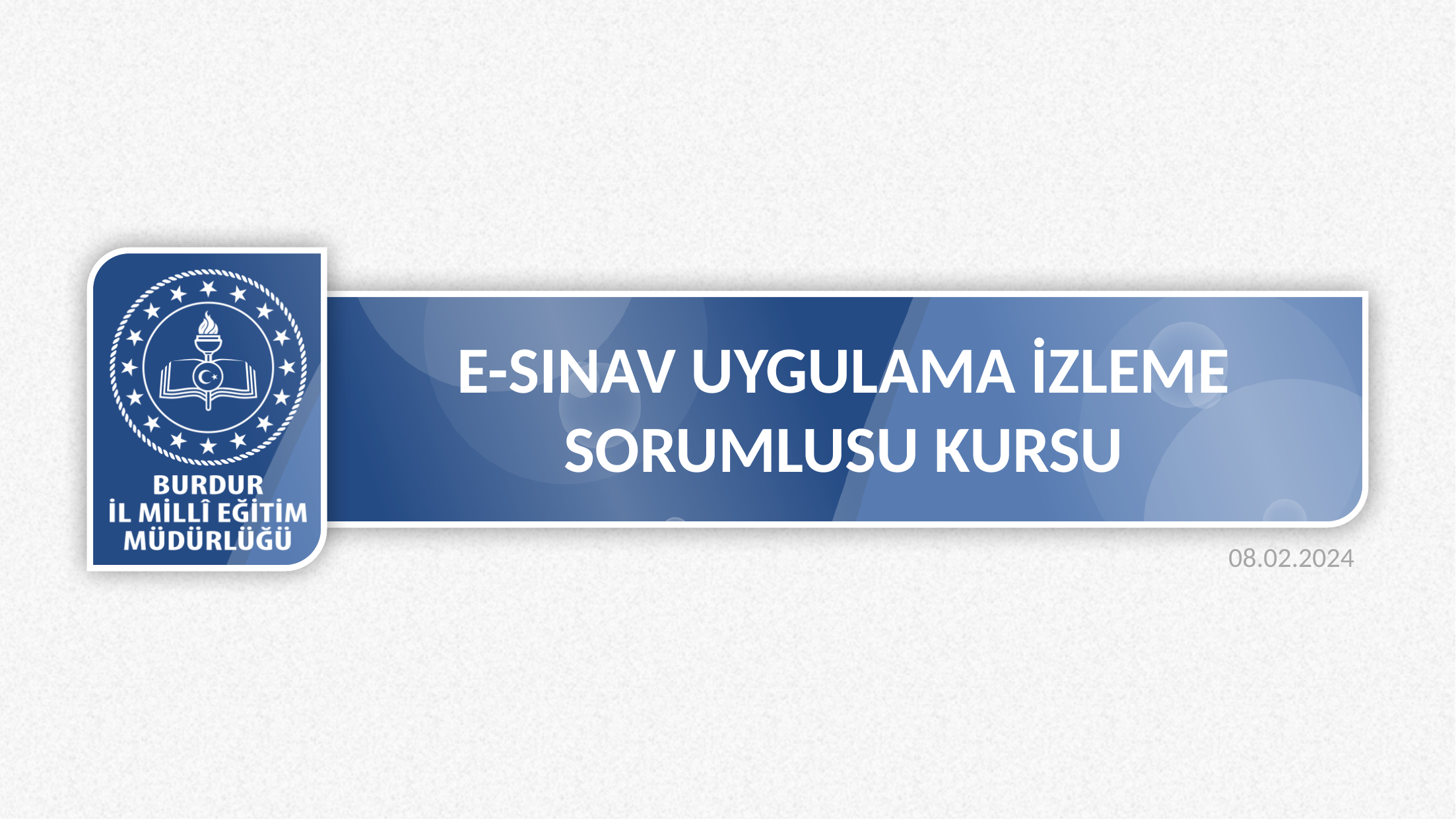

# E-SINAV UYGULAMA İZLEME SORUMLUSU KURSU
08.02.2024